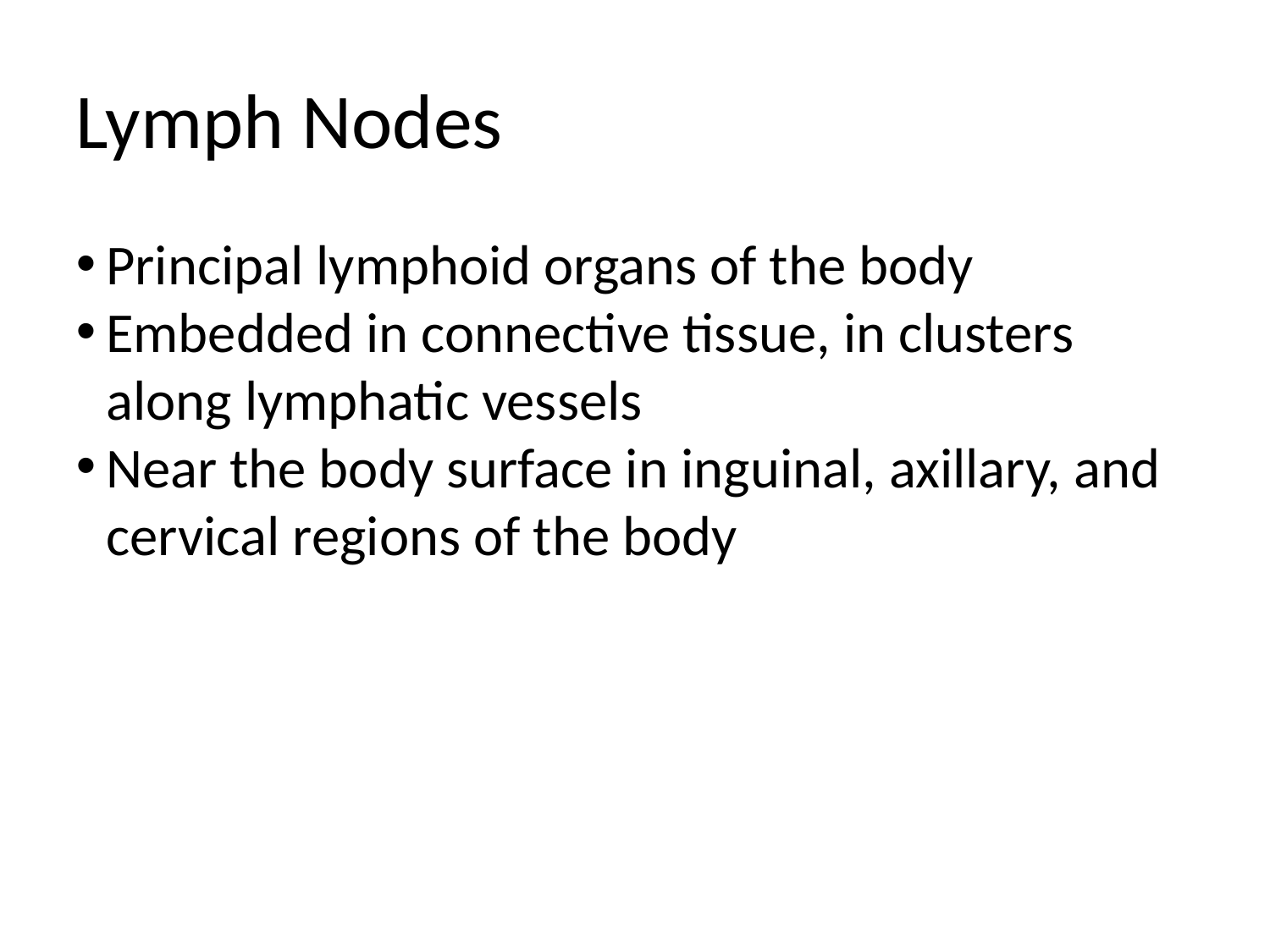

Lymph Nodes
Principal lymphoid organs of the body
Embedded in connective tissue, in clusters along lymphatic vessels
Near the body surface in inguinal, axillary, and cervical regions of the body